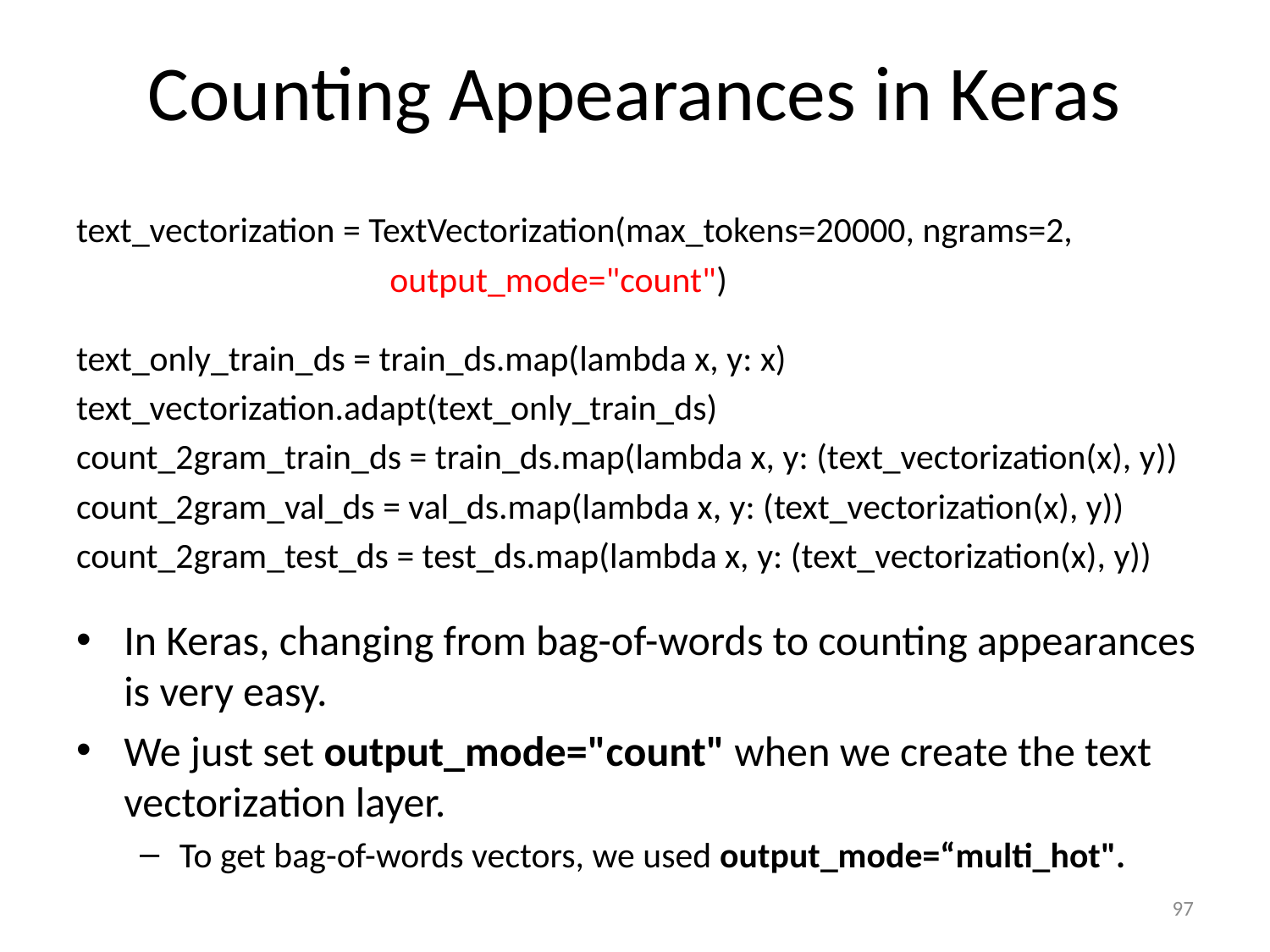

# Counting Appearances in Keras
text_vectorization = TextVectorization(max_tokens=20000, ngrams=2,
                                       output_mode="count")

text_only_train_ds = train_ds.map(lambda x, y: x)
text_vectorization.adapt(text_only_train_ds)
count_2gram_train_ds = train_ds.map(lambda x, y: (text_vectorization(x), y))
count_2gram_val_ds = val_ds.map(lambda x, y: (text_vectorization(x), y))
count_2gram_test_ds = test_ds.map(lambda x, y: (text_vectorization(x), y))

In Keras, changing from bag-of-words to counting appearances is very easy.
We just set output_mode="count" when we create the text vectorization layer.
To get bag-of-words vectors, we used output_mode=“multi_hot".
97